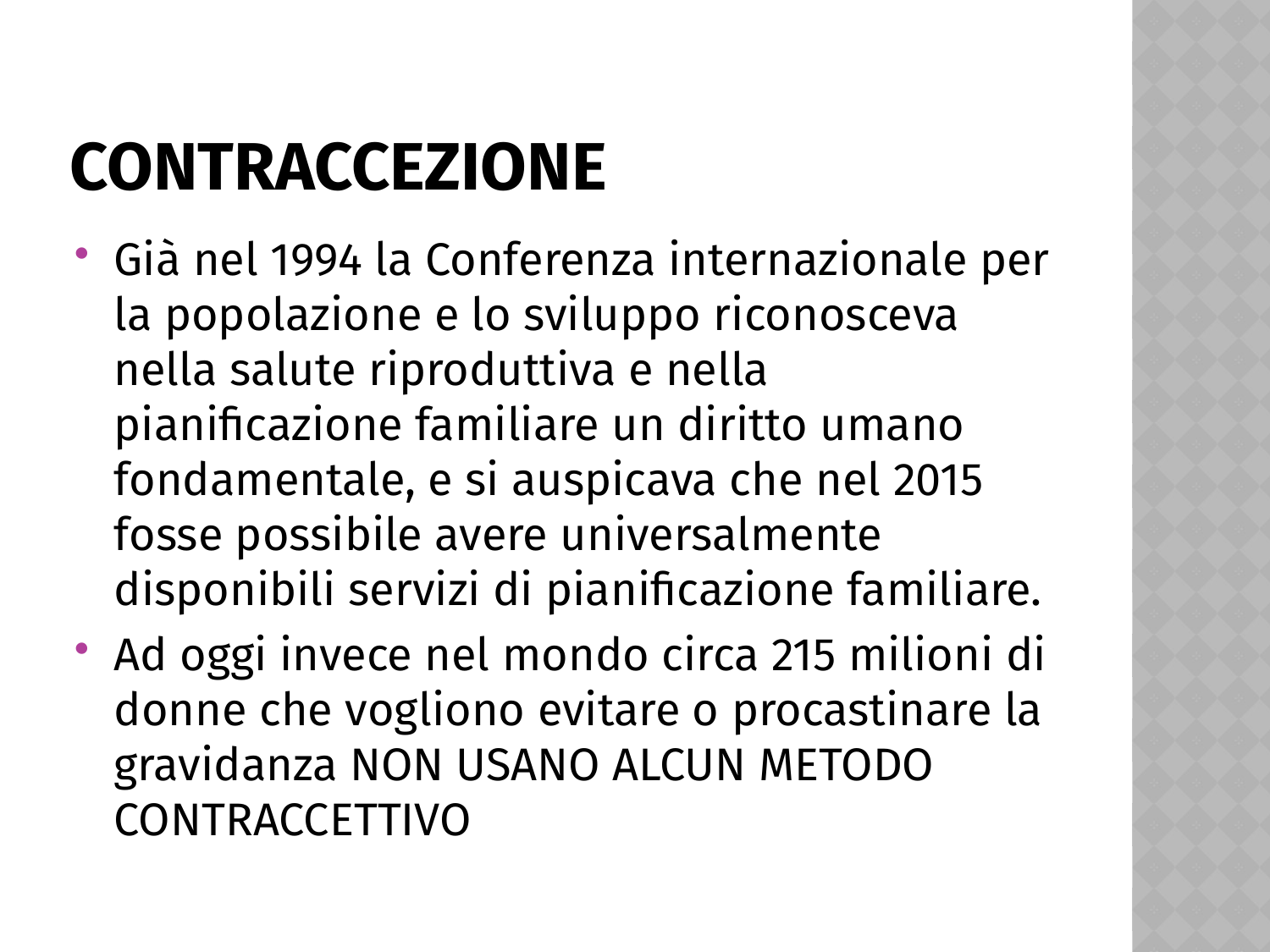

# contraccezione
Già nel 1994 la Conferenza internazionale per la popolazione e lo sviluppo riconosceva nella salute riproduttiva e nella pianificazione familiare un diritto umano fondamentale, e si auspicava che nel 2015 fosse possibile avere universalmente disponibili servizi di pianificazione familiare.
Ad oggi invece nel mondo circa 215 milioni di donne che vogliono evitare o procastinare la gravidanza NON USANO ALCUN METODO CONTRACCETTIVO